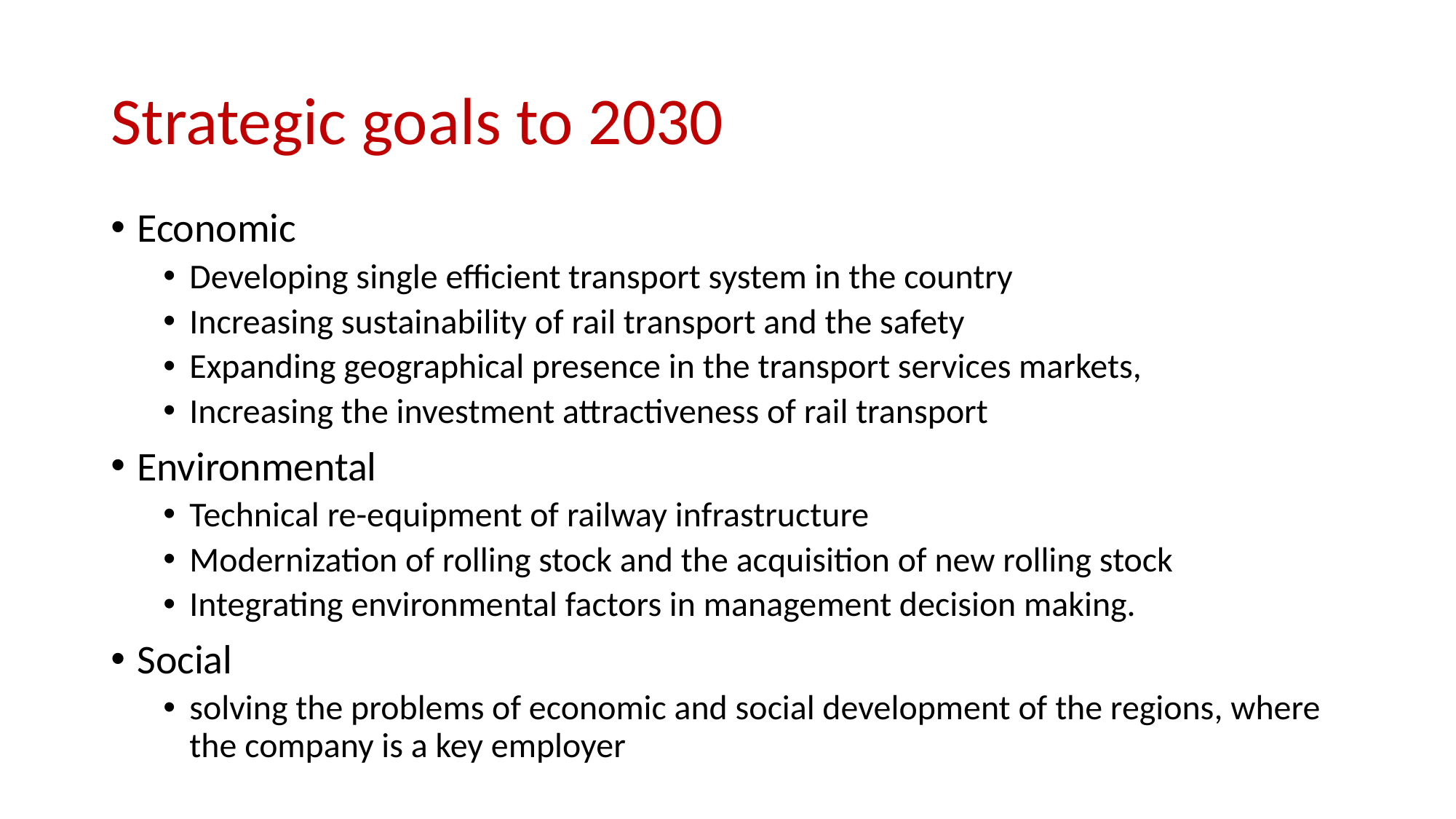

# Strategic goals to 2030
Economic
Developing single efficient transport system in the country
Increasing sustainability of rail transport and the safety
Expanding geographical presence in the transport services markets,
Increasing the investment attractiveness of rail transport
Environmental
Technical re-equipment of railway infrastructure
Modernization of rolling stock and the acquisition of new rolling stock
Integrating environmental factors in management decision making.
Social
solving the problems of economic and social development of the regions, where the company is a key employer